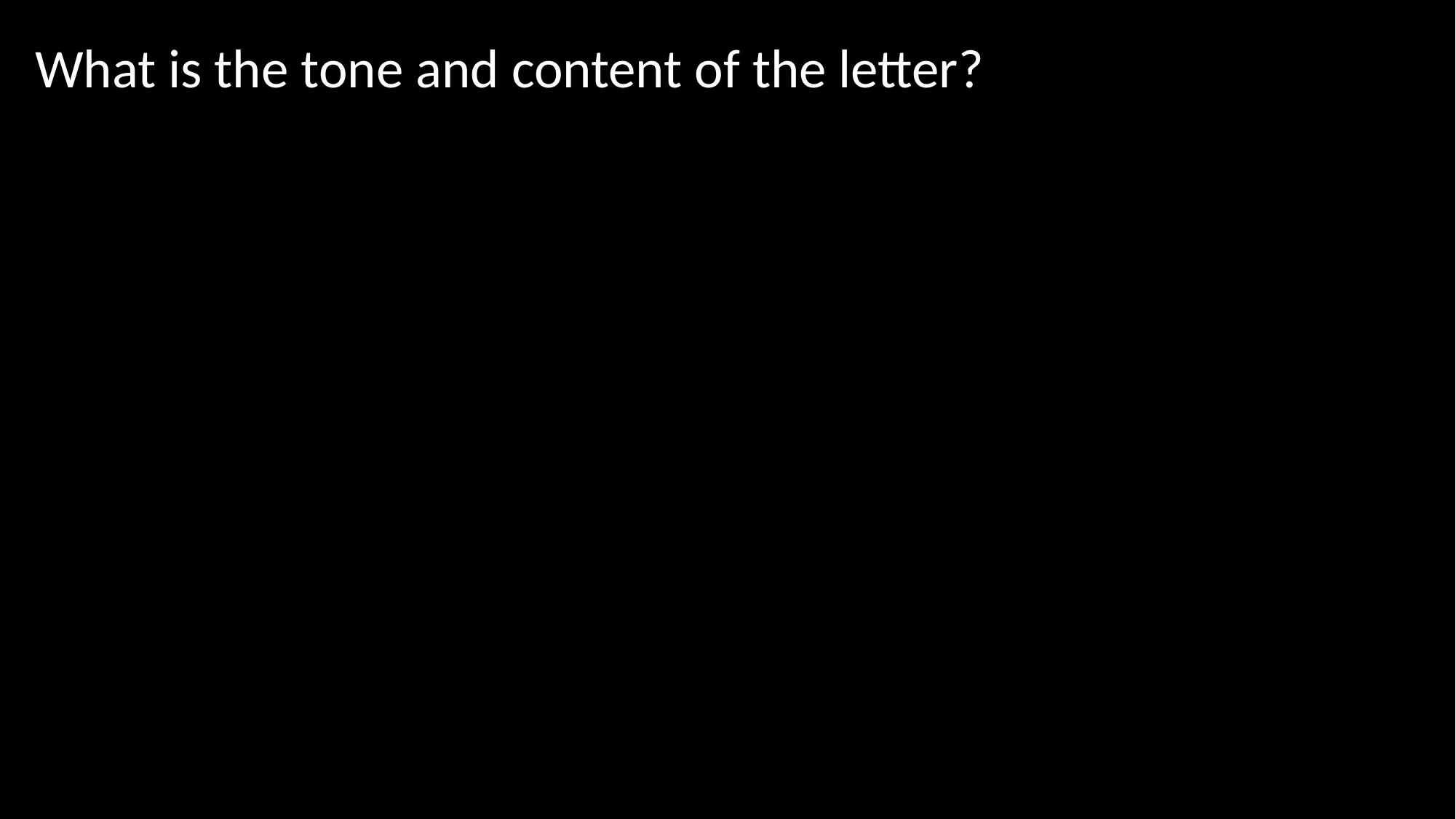

What is the tone and content of the letter?